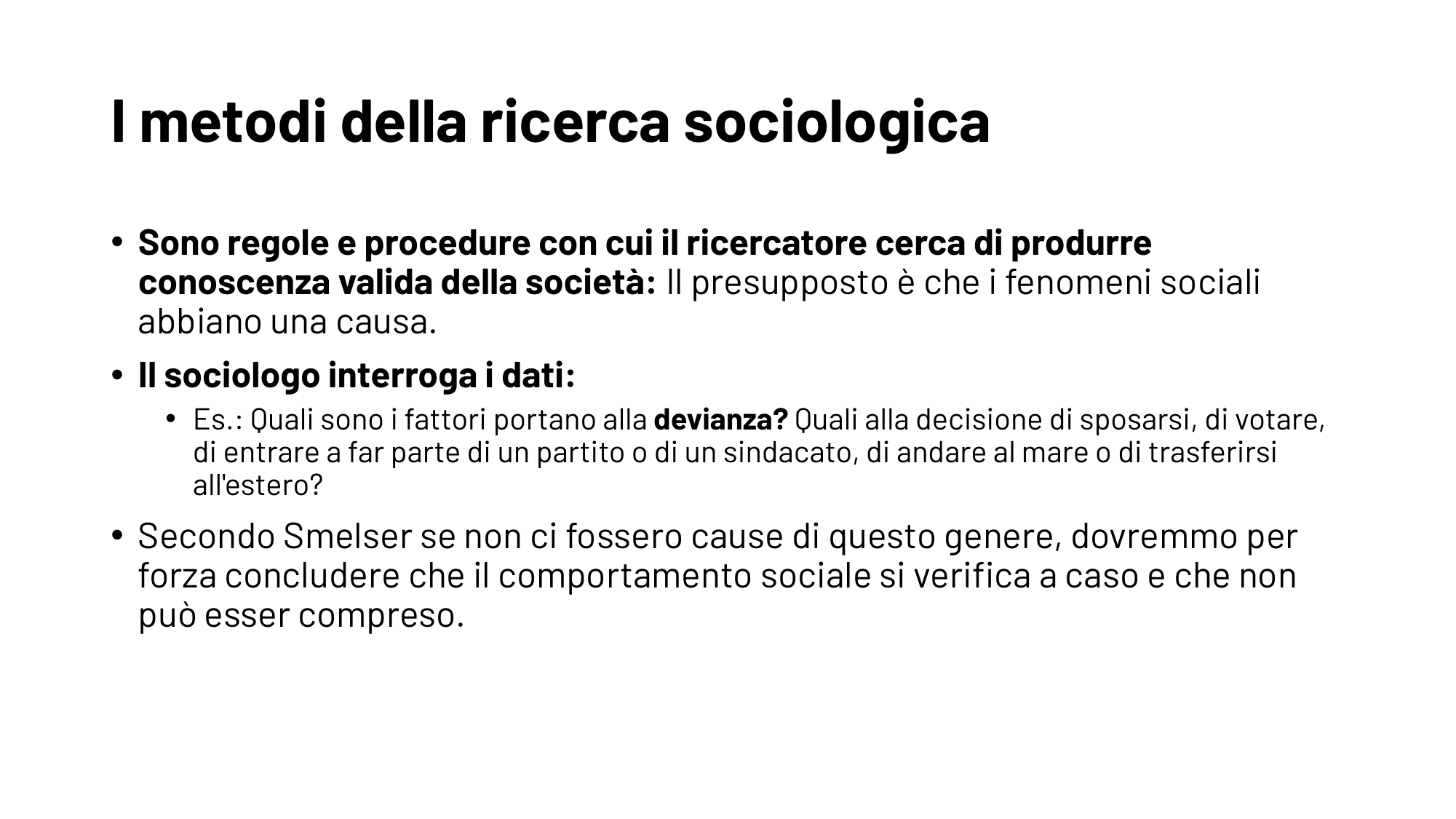

# I metodi della ricerca sociologica
Sono regole e procedure con cui il ricercatore cerca di produrre conoscenza valida della società: Il presupposto è che i fenomeni sociali abbiano una causa.
Il sociologo interroga i dati:
Es.: Quali sono i fattori portano alla devianza? Quali alla decisione di sposarsi, di votare, di entrare a far parte di un partito o di un sindacato, di andare al mare o di trasferirsi all'estero?
Secondo Smelser se non ci fossero cause di questo genere, dovremmo per forza concludere che il comportamento sociale si verifica a caso e che non può esser compreso.